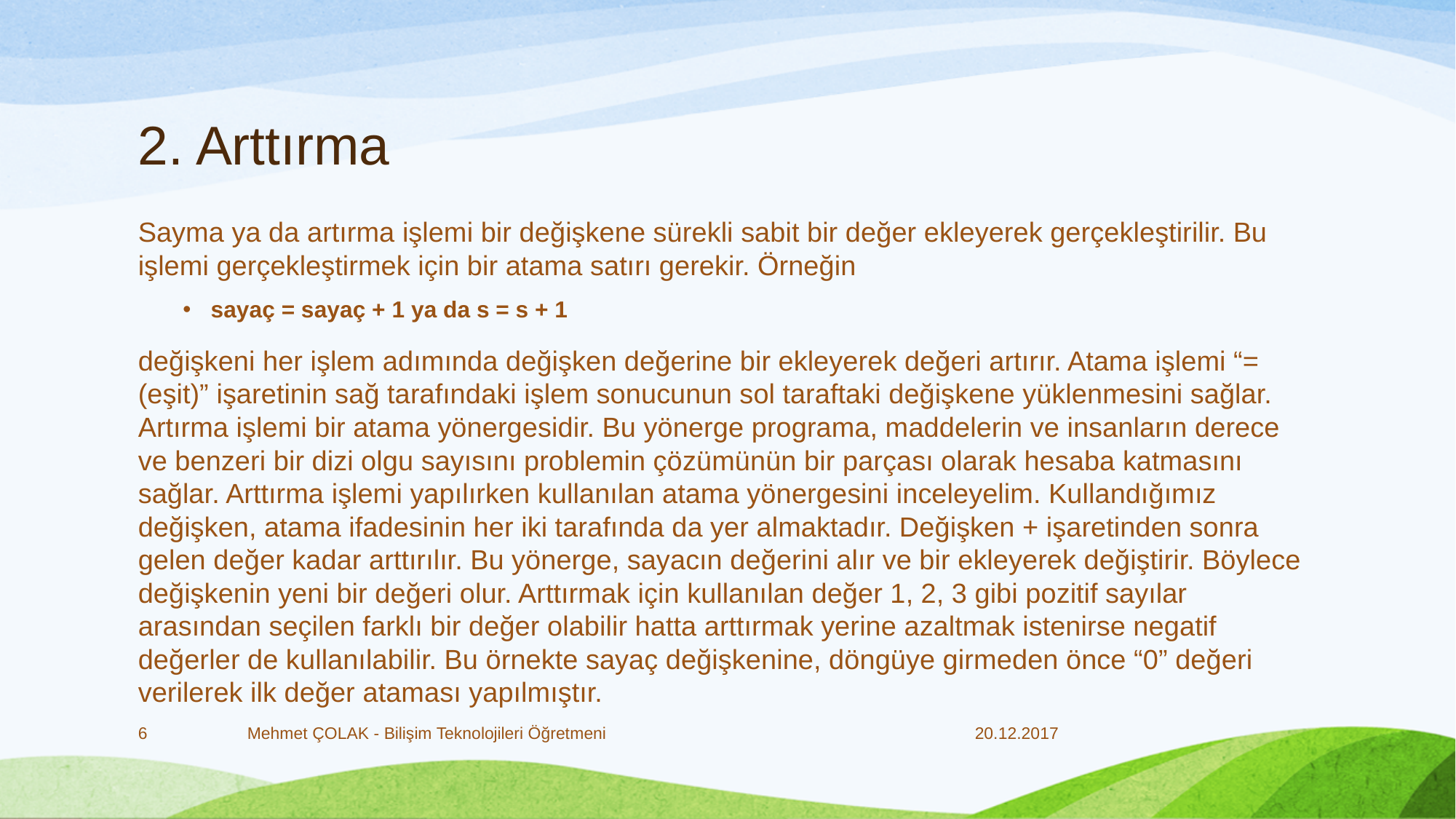

# 2. Arttırma
Sayma ya da artırma işlemi bir değişkene sürekli sabit bir değer ekleyerek gerçekleştirilir. Bu işlemi gerçekleştirmek için bir atama satırı gerekir. Örneğin
sayaç = sayaç + 1 ya da s = s + 1
değişkeni her işlem adımında değişken değerine bir ekleyerek değeri artırır. Atama işlemi “= (eşit)” işaretinin sağ tarafındaki işlem sonucunun sol taraftaki değişkene yüklenmesini sağlar. Artırma işlemi bir atama yönergesidir. Bu yönerge programa, maddelerin ve insanların derece ve benzeri bir dizi olgu sayısını problemin çözümünün bir parçası olarak hesaba katmasını sağlar. Arttırma işlemi yapılırken kullanılan atama yönergesini inceleyelim. Kullandığımız değişken, atama ifadesinin her iki tarafında da yer almaktadır. Değişken + işaretinden sonra gelen değer kadar arttırılır. Bu yönerge, sayacın değerini alır ve bir ekleyerek değiştirir. Böylece değişkenin yeni bir değeri olur. Arttırmak için kullanılan değer 1, 2, 3 gibi pozitif sayılar arasından seçilen farklı bir değer olabilir hatta arttırmak yerine azaltmak istenirse negatif değerler de kullanılabilir. Bu örnekte sayaç değişkenine, döngüye girmeden önce “0” değeri verilerek ilk değer ataması yapılmıştır.
6
Mehmet ÇOLAK - Bilişim Teknolojileri Öğretmeni
20.12.2017